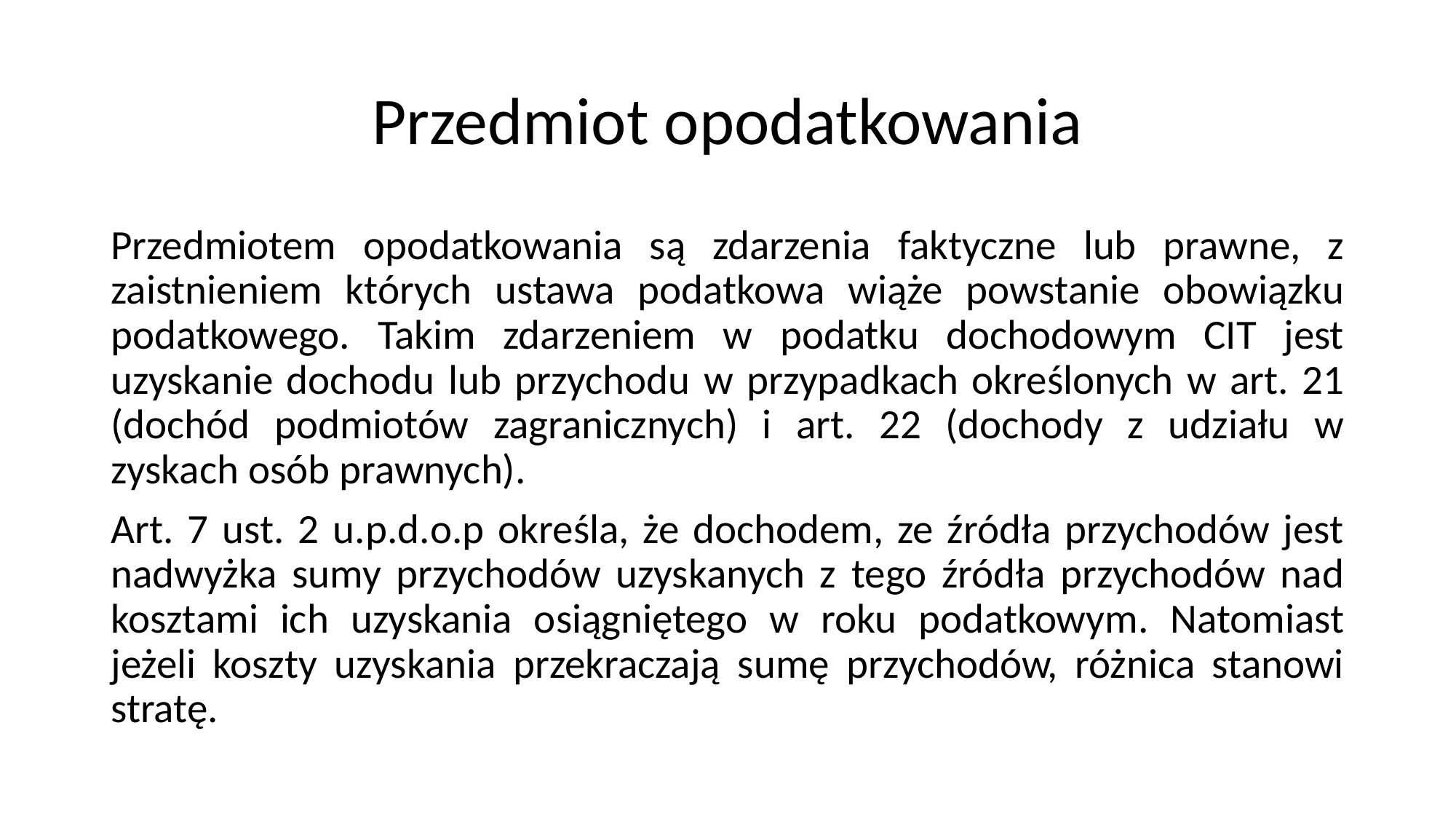

# Przedmiot opodatkowania
Przedmiotem opodatkowania są zdarzenia faktyczne lub prawne, z zaistnieniem których ustawa podatkowa wiąże powstanie obowiązku podatkowego. Takim zdarzeniem w podatku dochodowym CIT jest uzyskanie dochodu lub przychodu w przypadkach określonych w art. 21 (dochód podmiotów zagranicznych) i art. 22 (dochody z udziału w zyskach osób prawnych).
Art. 7 ust. 2 u.p.d.o.p określa, że dochodem, ze źródła przychodów jest nadwyżka sumy przychodów uzyskanych z tego źródła przychodów nad kosztami ich uzyskania osiągniętego w roku podatkowym. Natomiast jeżeli koszty uzyskania przekraczają sumę przychodów, różnica stanowi stratę.